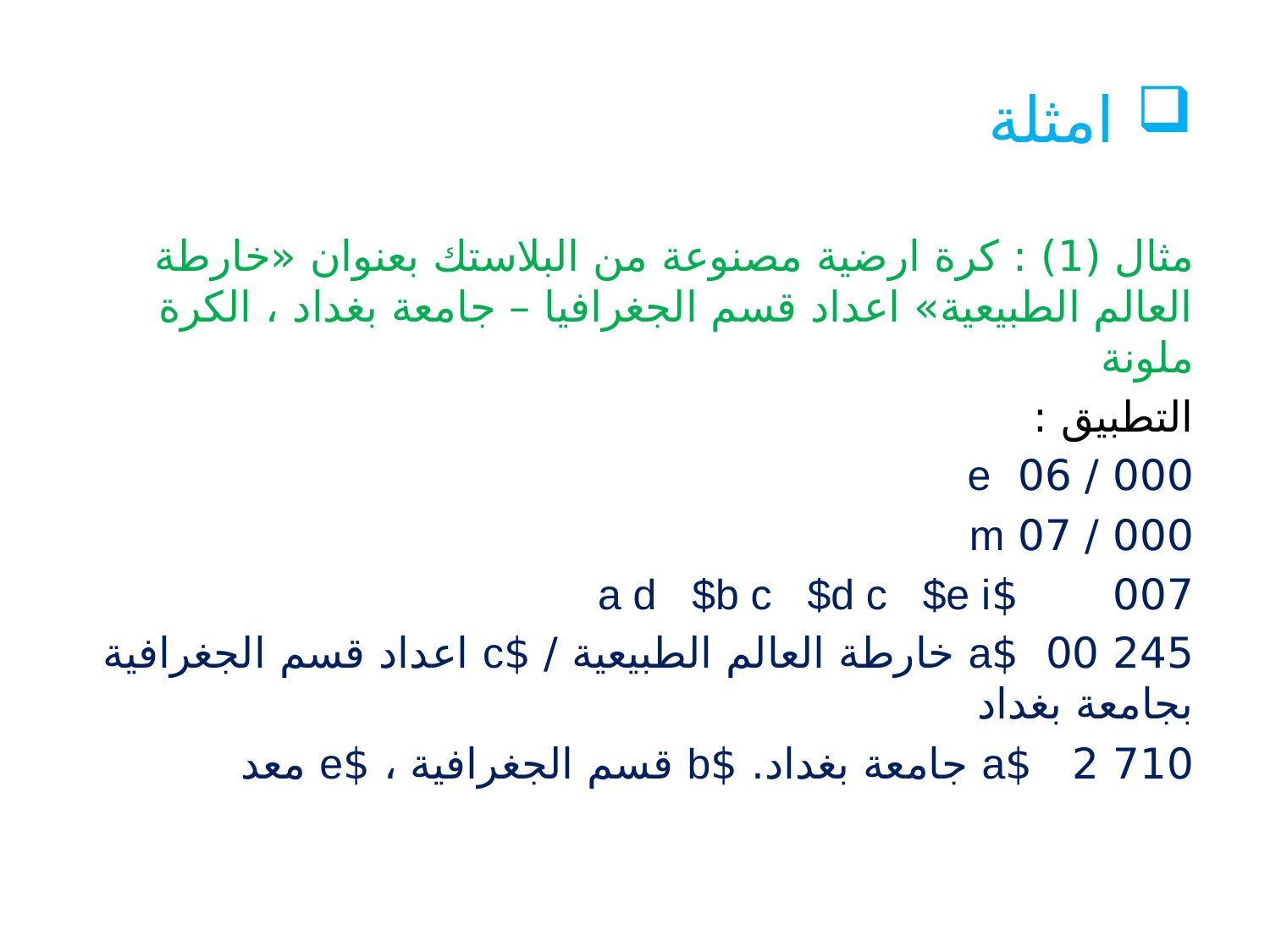

# امثلة
مثال (1) : كرة ارضية مصنوعة من البلاستك بعنوان «خارطة العالم الطبيعية» اعداد قسم الجغرافيا – جامعة بغداد ، الكرة ملونة
التطبيق :
000 / 06  e
000 / 07 m
007       $a d   $b c   $d c   $e i
245 00  $a خارطة العالم الطبيعية / $c اعداد قسم الجغرافية بجامعة بغداد
710 2   $a جامعة بغداد. $b قسم الجغرافية ، $e معد